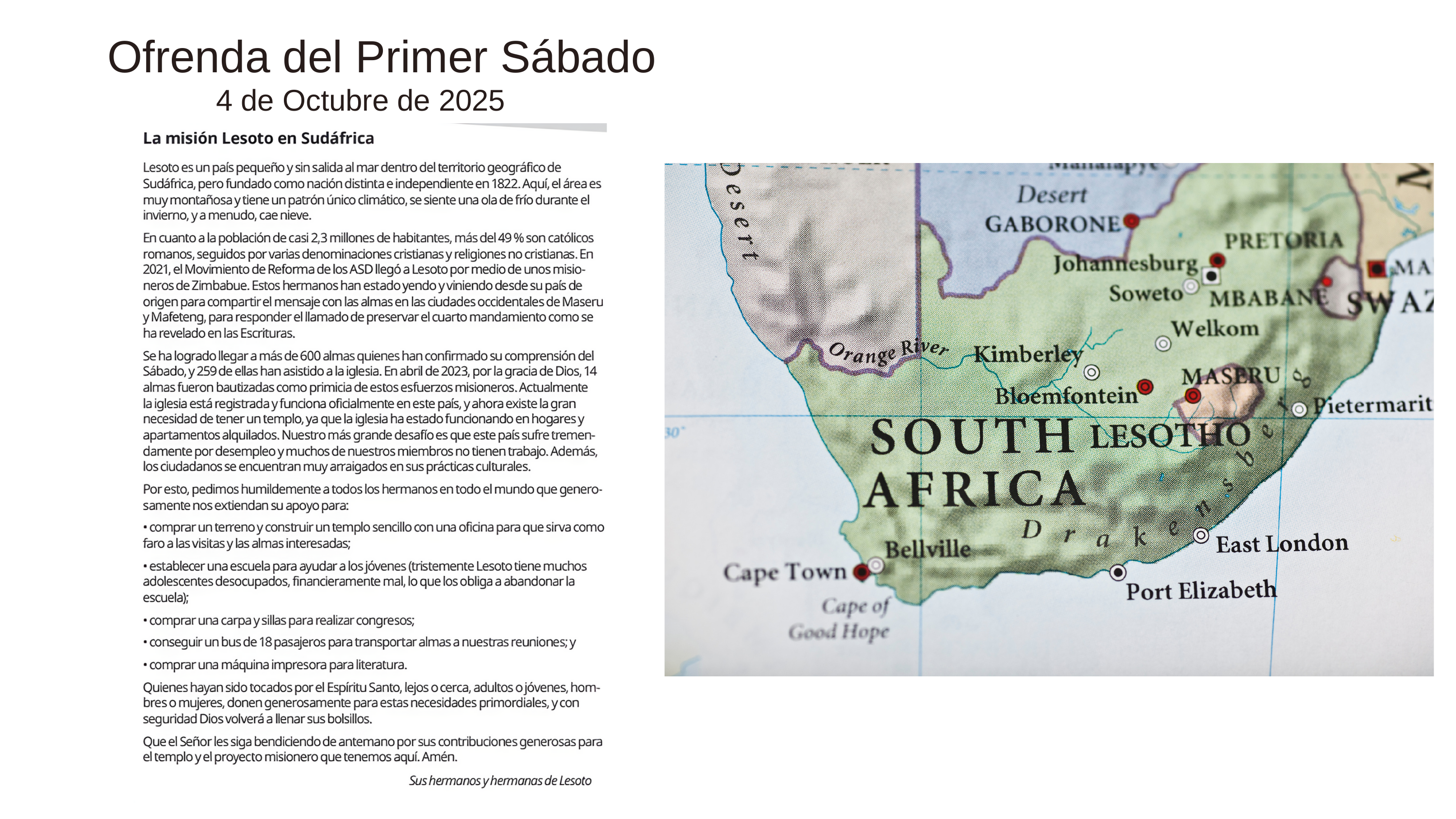

Ofrenda del Primer Sábado
4 de Octubre de 2025